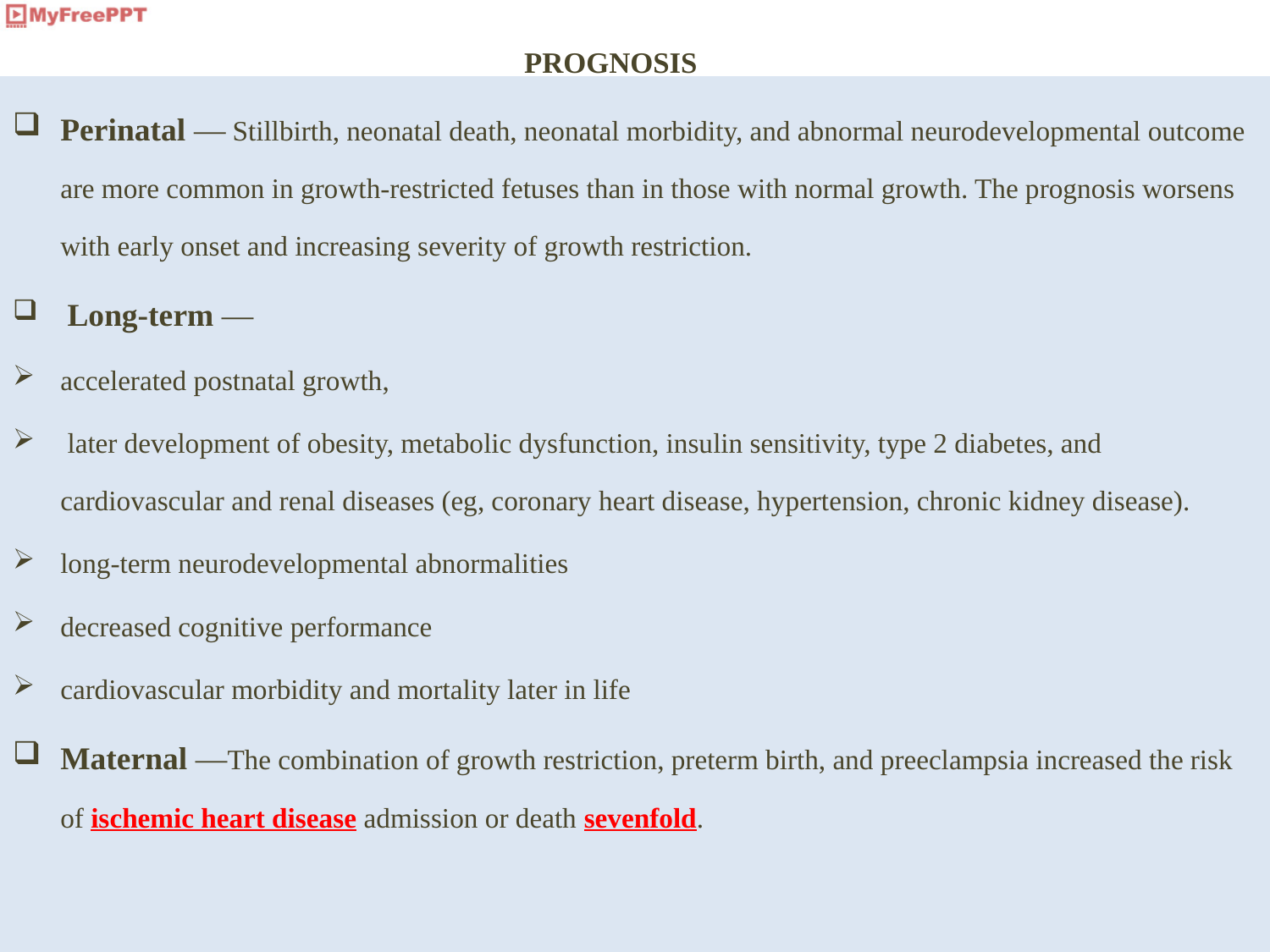

# PROGNOSIS
Perinatal — Stillbirth, neonatal death, neonatal morbidity, and abnormal neurodevelopmental outcome are more common in growth-restricted fetuses than in those with normal growth. The prognosis worsens with early onset and increasing severity of growth restriction.
 Long-term —
accelerated postnatal growth,
 later development of obesity, metabolic dysfunction, insulin sensitivity, type 2 diabetes, and cardiovascular and renal diseases (eg, coronary heart disease, hypertension, chronic kidney disease).
long-term neurodevelopmental abnormalities
decreased cognitive performance
cardiovascular morbidity and mortality later in life
Maternal —The combination of growth restriction, preterm birth, and preeclampsia increased the risk of ischemic heart disease admission or death sevenfold.